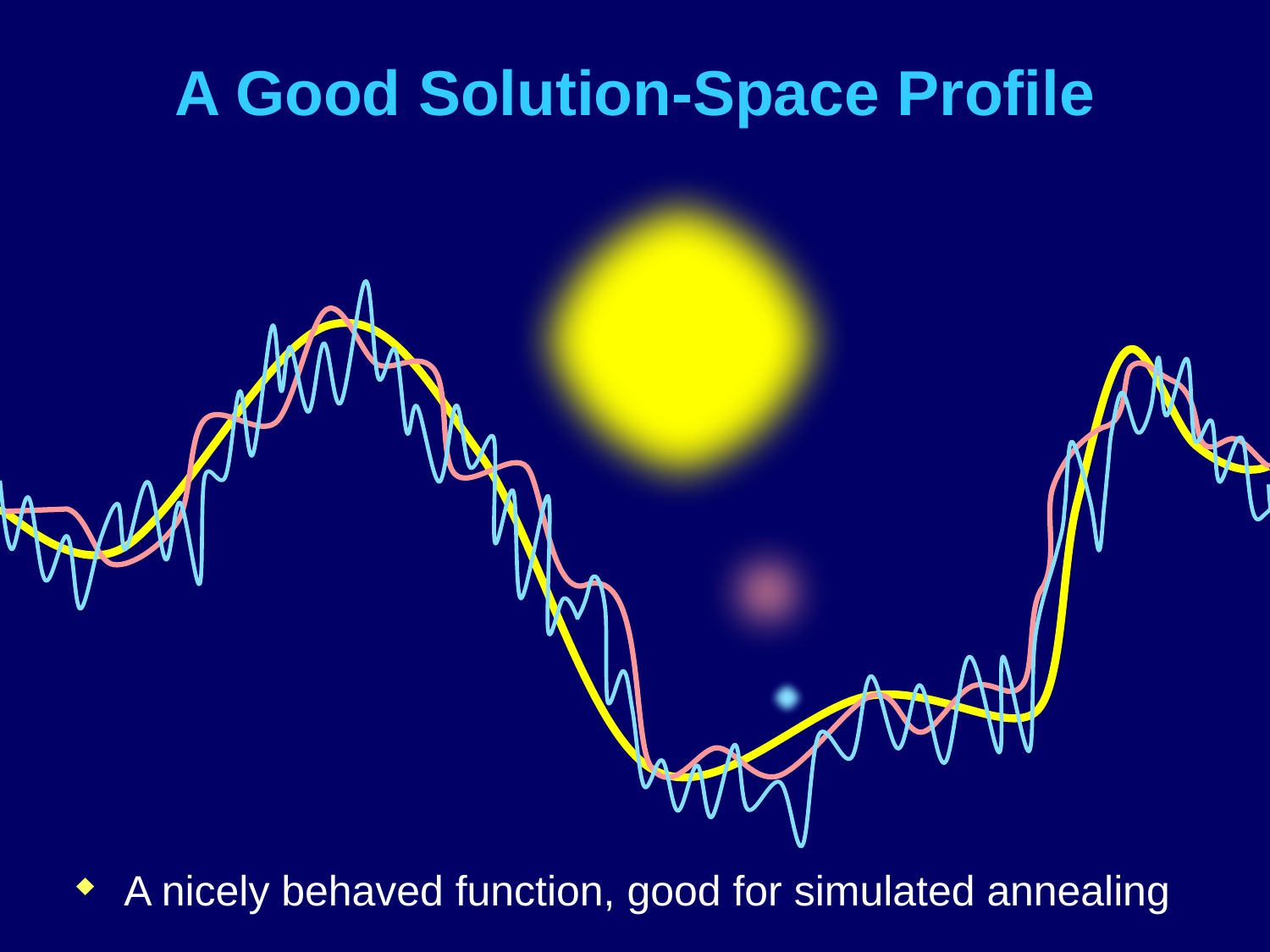

# A Good Solution-Space Profile

A nicely behaved function, good for simulated annealing